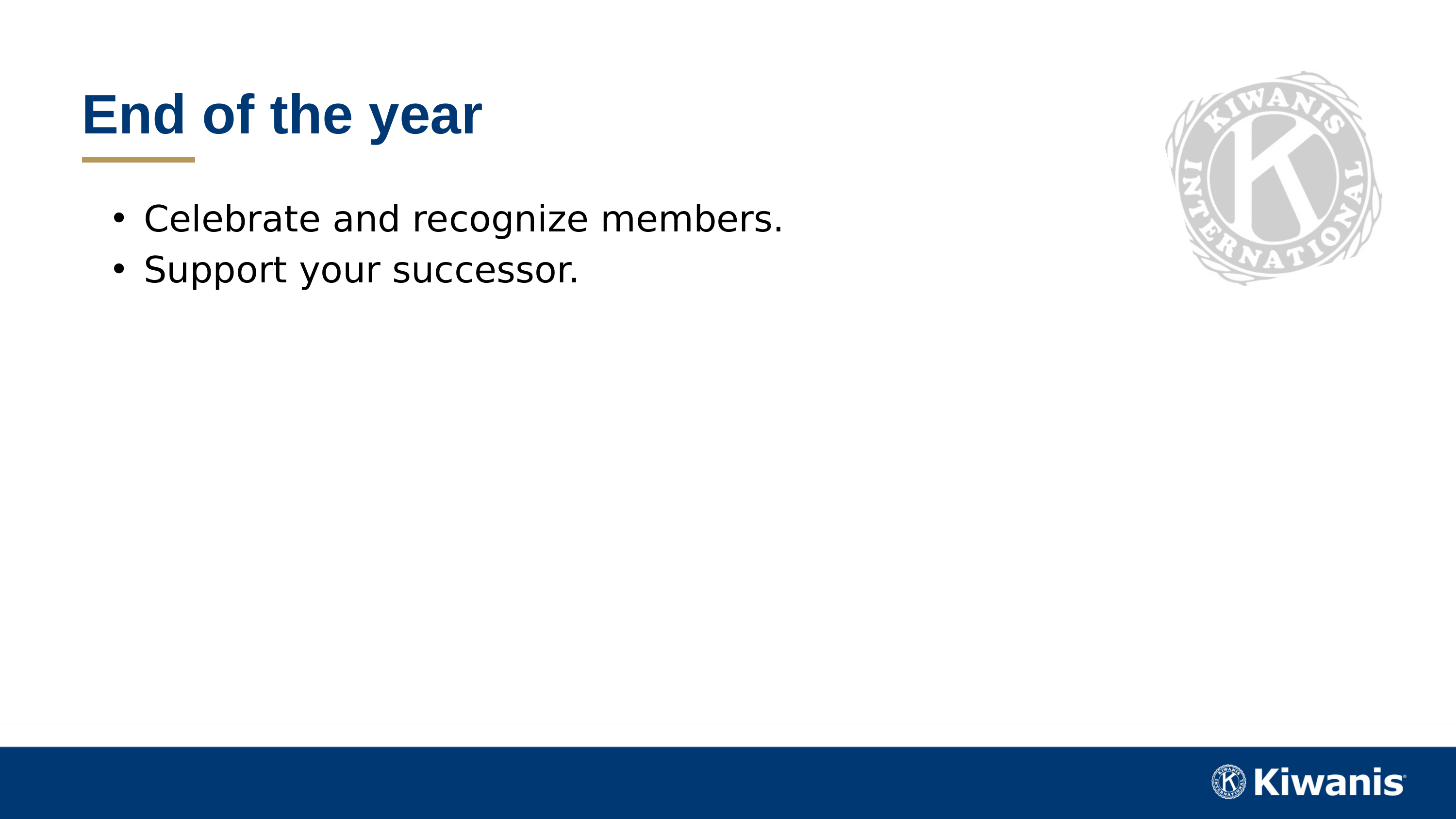

End of the year

Celebrate and recognize members.
Support your successor.